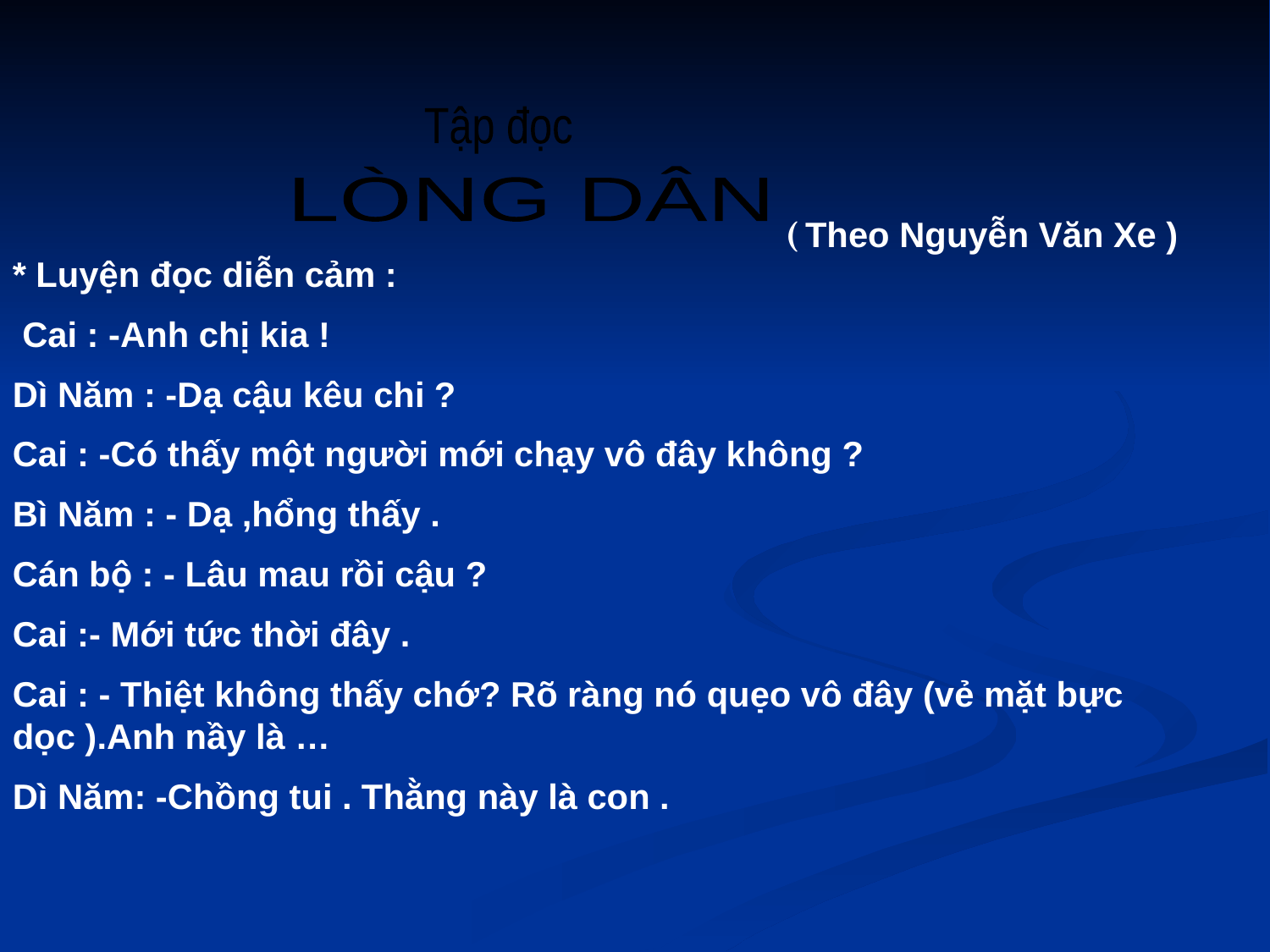

Tập đọc
LÒNG DÂN
( Theo Nguyễn Văn Xe )
* Luyện đọc diễn cảm :
 Cai : -Anh chị kia !
Dì Năm : -Dạ cậu kêu chi ?
Cai : -Có thấy một người mới chạy vô đây không ?
Bì Năm : - Dạ ,hổng thấy .
Cán bộ : - Lâu mau rồi cậu ?
Cai :- Mới tức thời đây .
Cai : - Thiệt không thấy chớ? Rõ ràng nó quẹo vô đây (vẻ mặt bực dọc ).Anh nầy là …
Dì Năm: -Chồng tui . Thằng này là con .